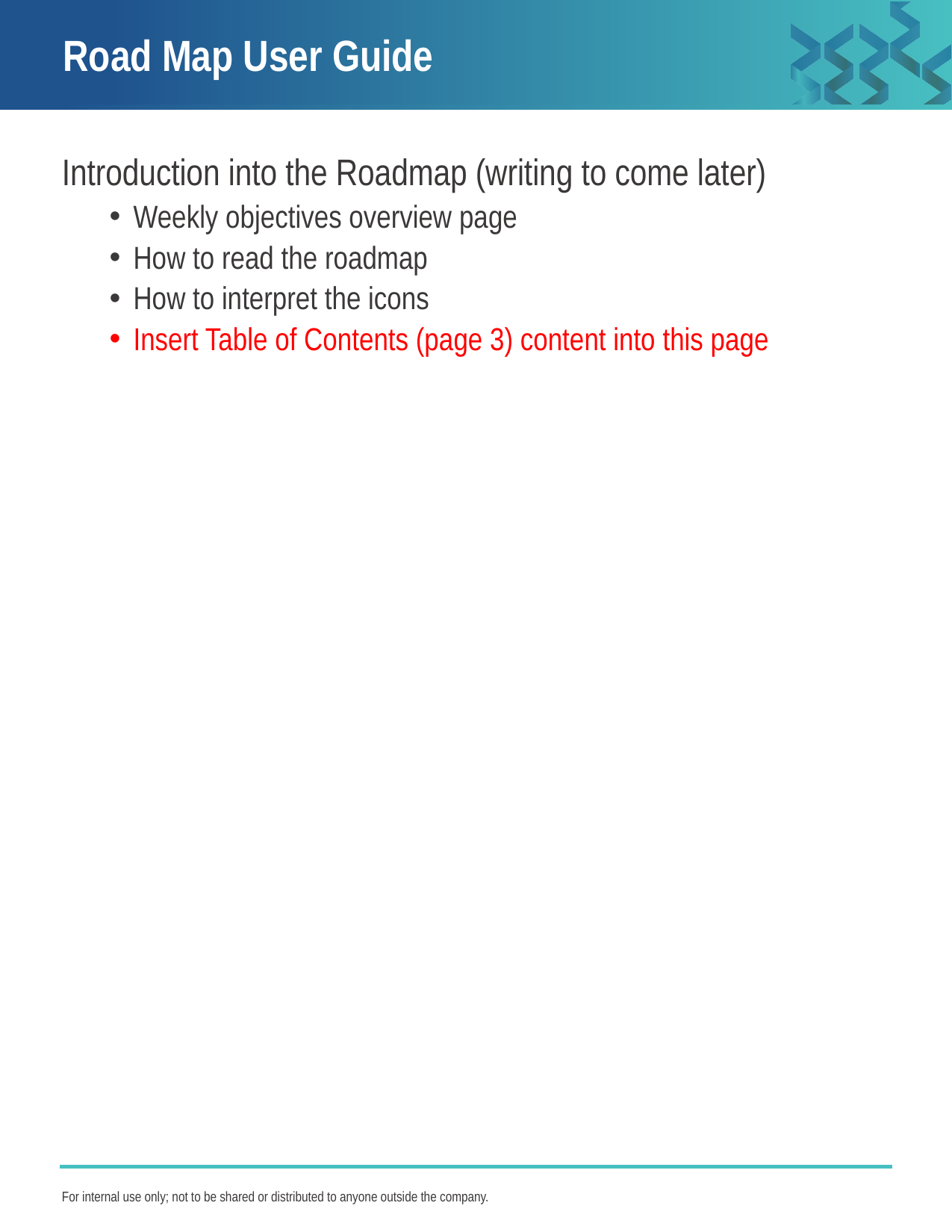

# Road Map User Guide
Introduction into the Roadmap (writing to come later)
Weekly objectives overview page
How to read the roadmap
How to interpret the icons
Insert Table of Contents (page 3) content into this page

For internal use only; not to be shared or distributed to anyone outside the company.